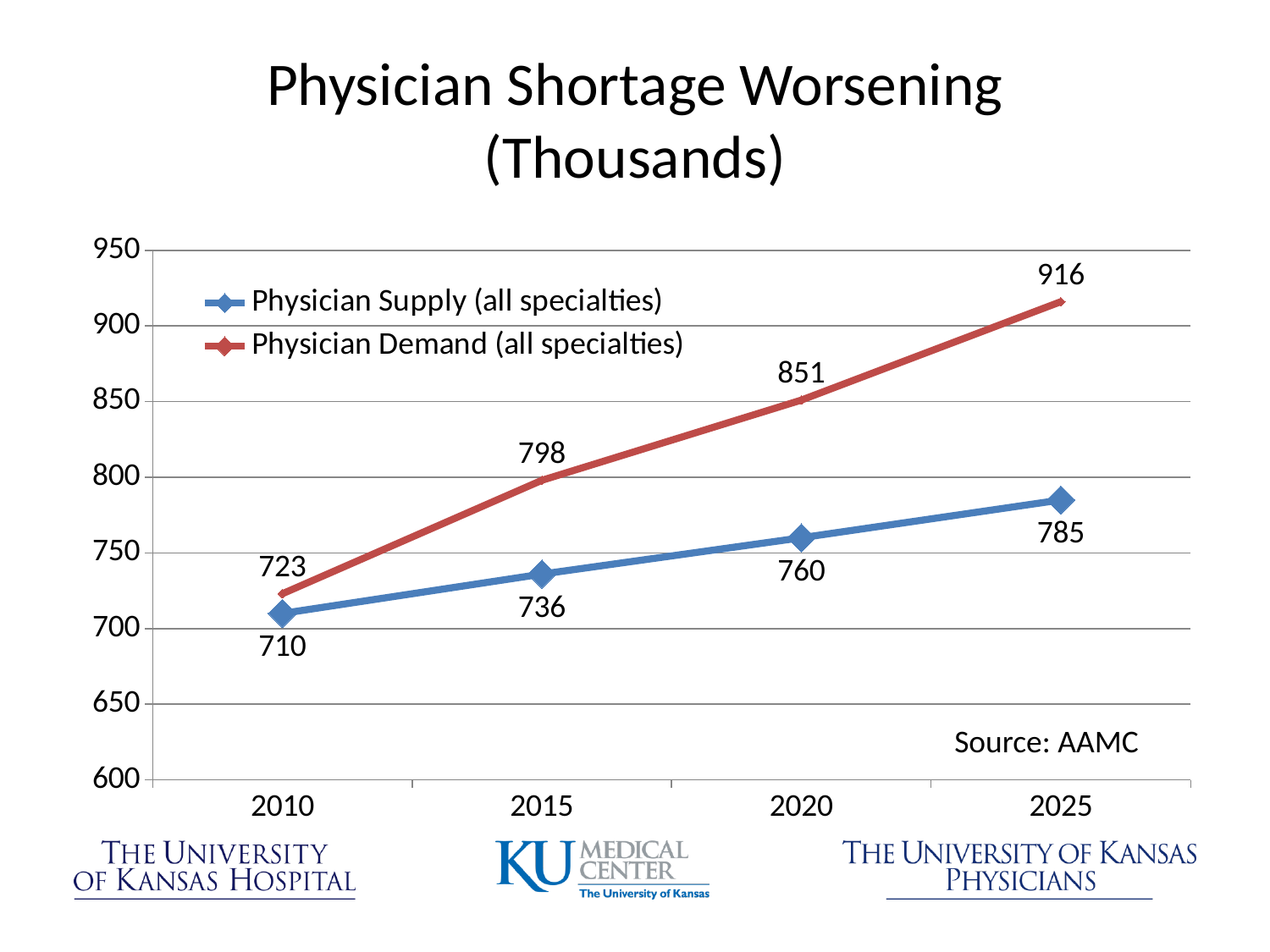

# Physician Shortage Worsening (Thousands)

### Chart

| Category | Physician Supply (all specialties) | Physician Demand (all specialties) |
|---|---|---|
| 2010 | 710.0 | 723.0 |
| 2015 | 736.0 | 798.0 |
| 2020 | 760.0 | 851.0 |
| 2025 | 785.0 | 916.0 |
Source: AAMC